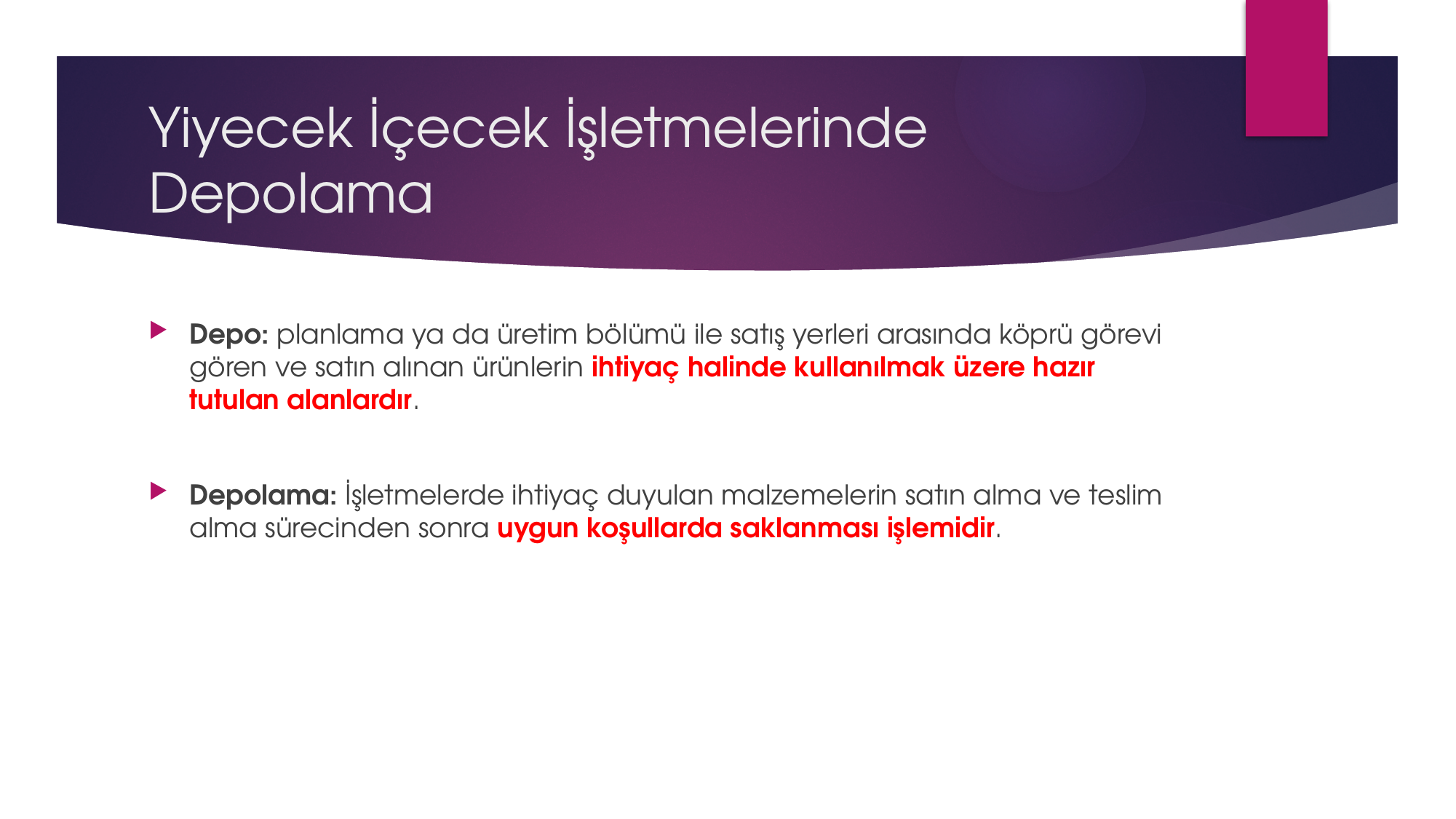

# Yiyecek İçecek İşletmelerinde Depolama
Depo: planlama ya da üretim bölümü ile satış yerleri arasında köprü görevi gören ve satın alınan ürünlerin ihtiyaç halinde kullanılmak üzere hazır tutulan alanlardır.

Depolama: İşletmelerde ihtiyaç duyulan malzemelerin satın alma ve teslim alma sürecinden sonra uygun koşullarda saklanması işlemidir.